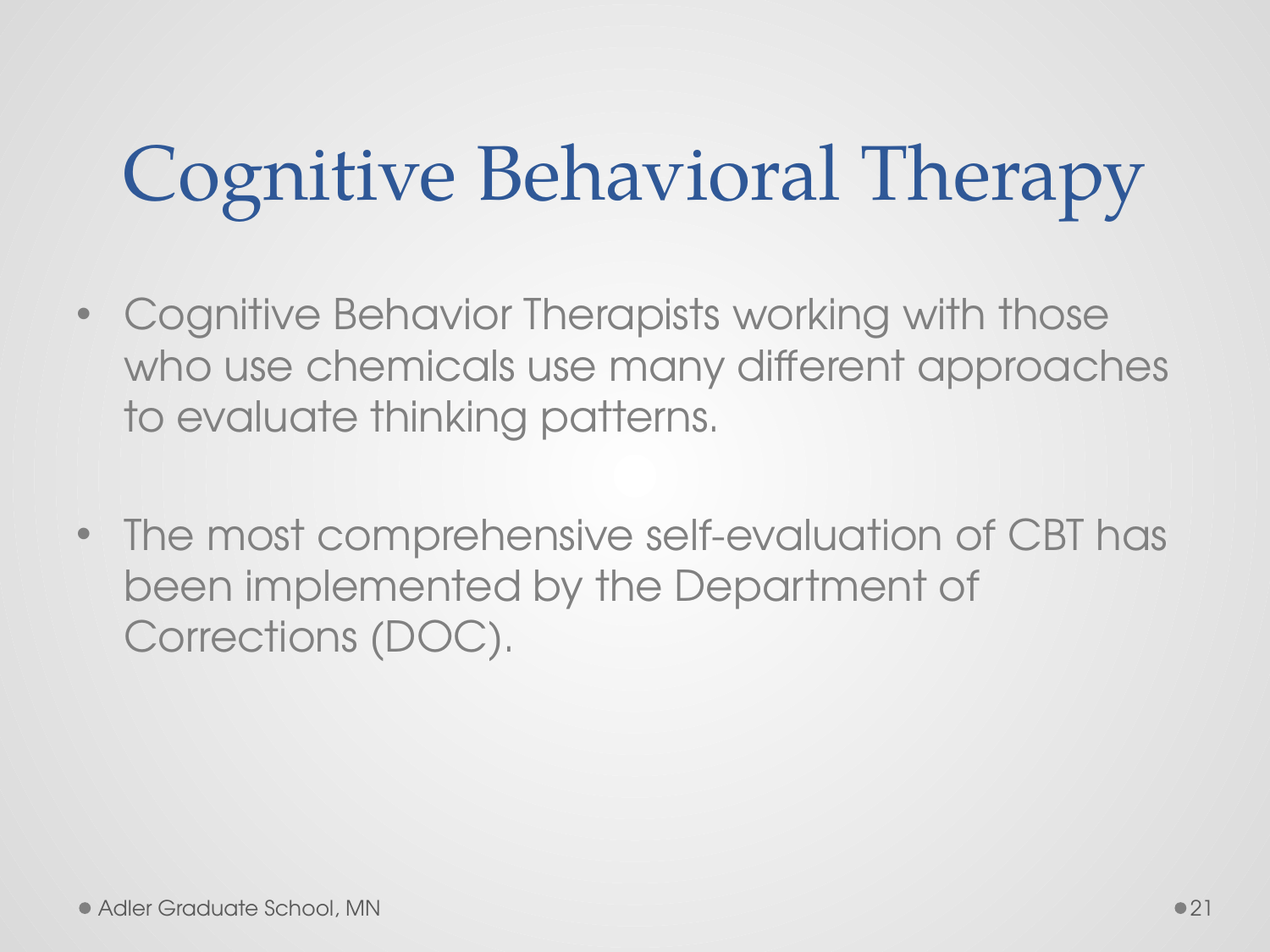

# Cognitive Behavioral Therapy

Cognitive Behavior Therapists working with those who use chemicals use many different approaches to evaluate thinking patterns.

The most comprehensive self-evaluation of CBT has been implemented by the Department of Corrections (DOC).

Adler Graduate School, MN
21